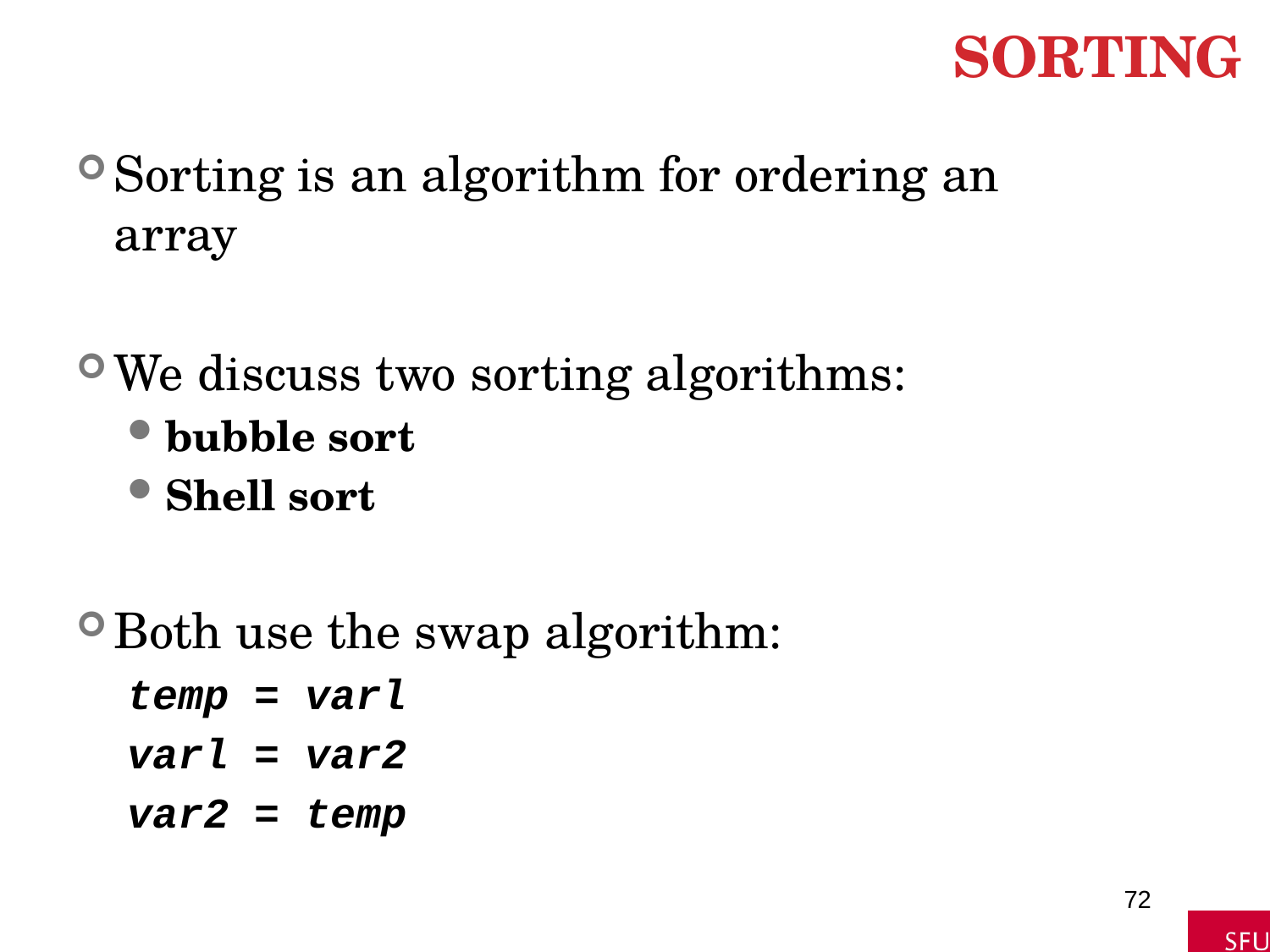

# Sorting
Sorting is an algorithm for ordering an array

We discuss two sorting algorithms:
bubble sort
Shell sort

Both use the swap algorithm:
temp = varl
varl = var2
var2 = temp

72